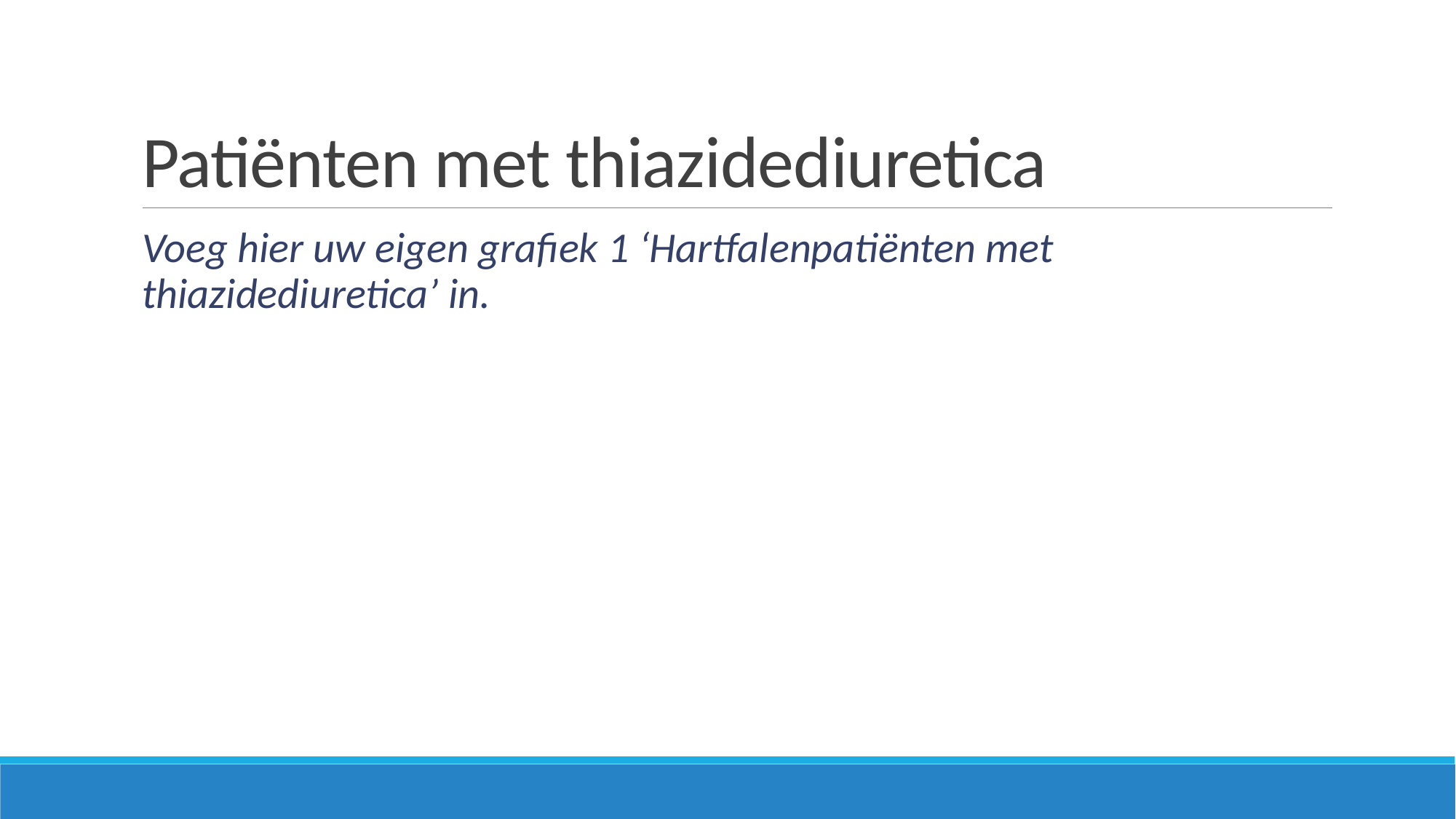

# Patiënten met thiazidediuretica
Voeg hier uw eigen grafiek 1 ‘Hartfalenpatiënten met thiazidediuretica’ in.